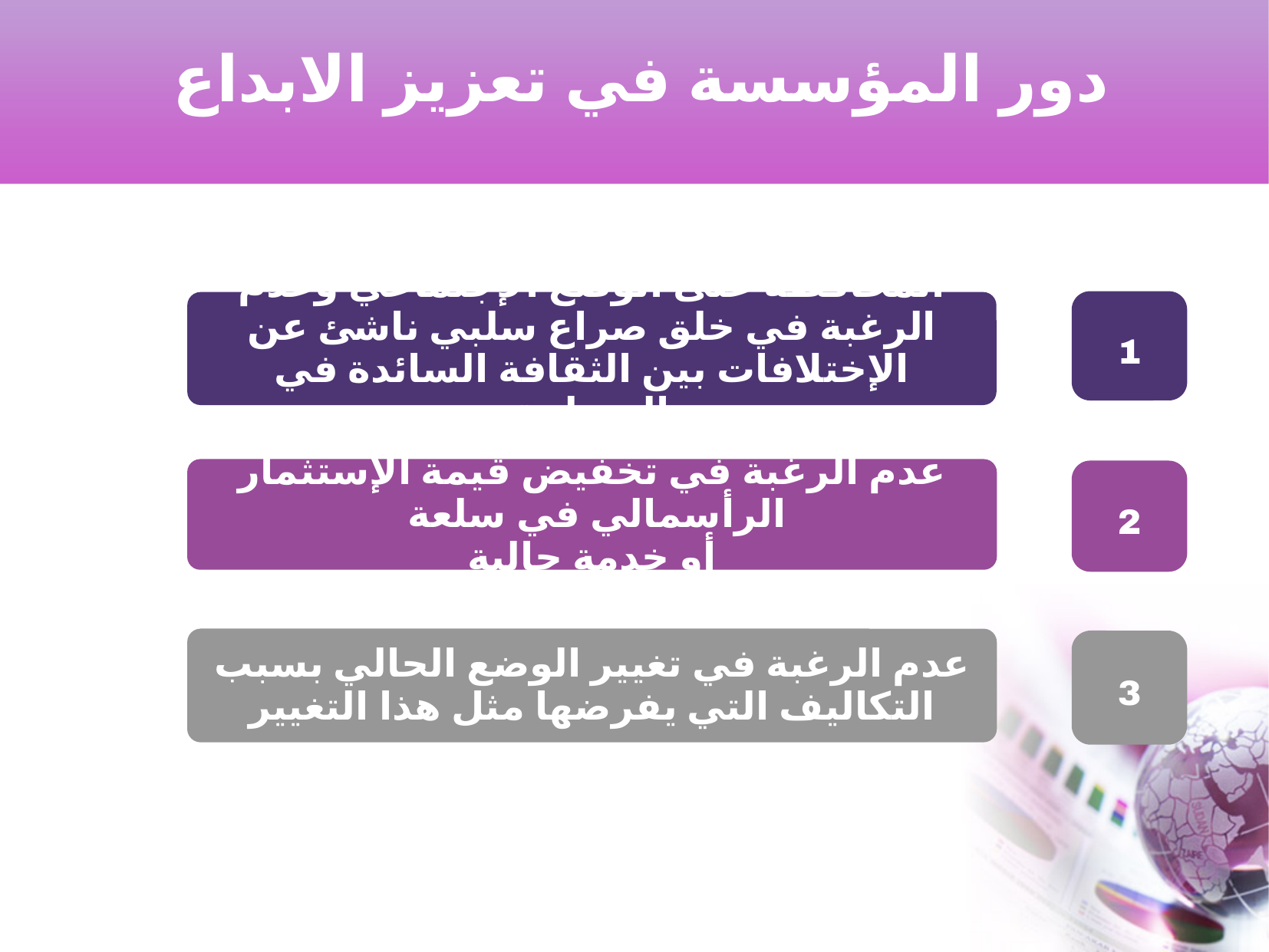

دور المؤسسة في تعزيز الابداع
1
	المحافظة على الوضع الإجتماعي وعدم الرغبة في خلق صراع سلبي ناشئ عن الإختلافات بين الثقافة السائدة في المنظمة
	عدم الرغبة في تخفيض قيمة الإستثمار الرأسمالي في سلعة
أو خدمة حالية
2
	عدم الرغبة في تغيير الوضع الحالي بسبب التكاليف التي يفرضها مثل هذا التغيير
3